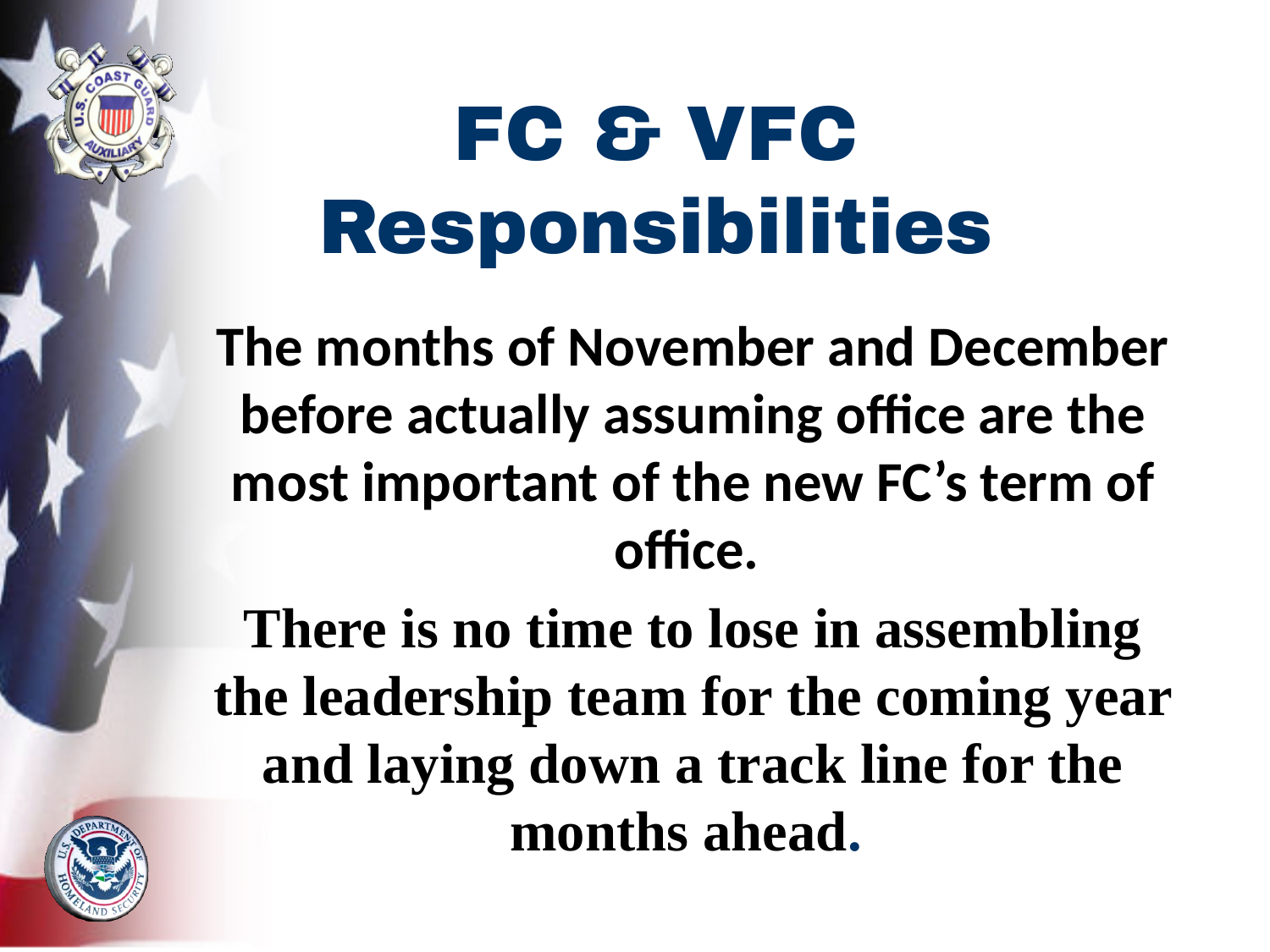

# FC & VFC Responsibilities
The months of November and December before actually assuming office are the most important of the new FC’s term of office.
There is no time to lose in assembling the leadership team for the coming year and laying down a track line for the months ahead.